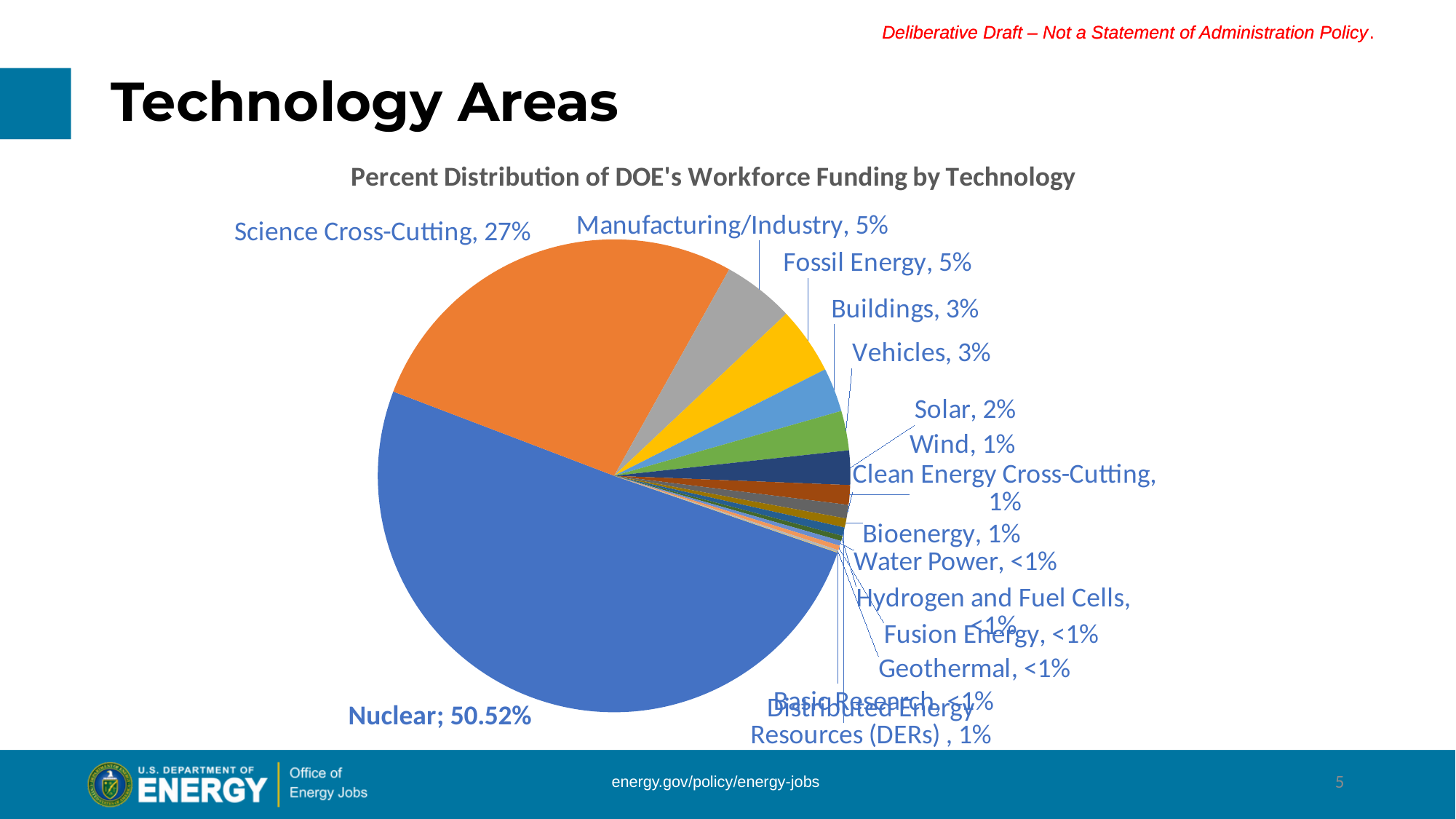

Technology Areas

### Chart: Percent Distribution of DOE's Workforce Funding by Technology

| Category | % of DOE's Workforce Funding |
|---|---|
| Nuclear | 0.505198811192661 |
| Science Cross-Cutting | 0.2730307533457662 |
| Manufacturing/Industry | 0.04883444738690099 |
| Fossil Energy | 0.04584483009155992 |
| Buildings | 0.030076729796550173 |
| Vehicles | 0.027032073154742205 |
| Solar | 0.02347613019618149 |
| Wind | 0.013374180536733853 |
| Clean Energy Cross-Cutting | 0.009334946976184836 |
| Bioenergy | 0.006161186081784086 |
| Distributed Energy Resources (DERs)  | 0.00580498631642211 |
| Hydrogen and Fuel Cells | 0.003549023509202567 |
| Water Power | 0.003337867131942713 |
| Fusion Energy | 0.0031586381794231804 |
| Geothermal | 0.0016039902815563841 |
| Basic Research | 0.00018140582238819093 |
5